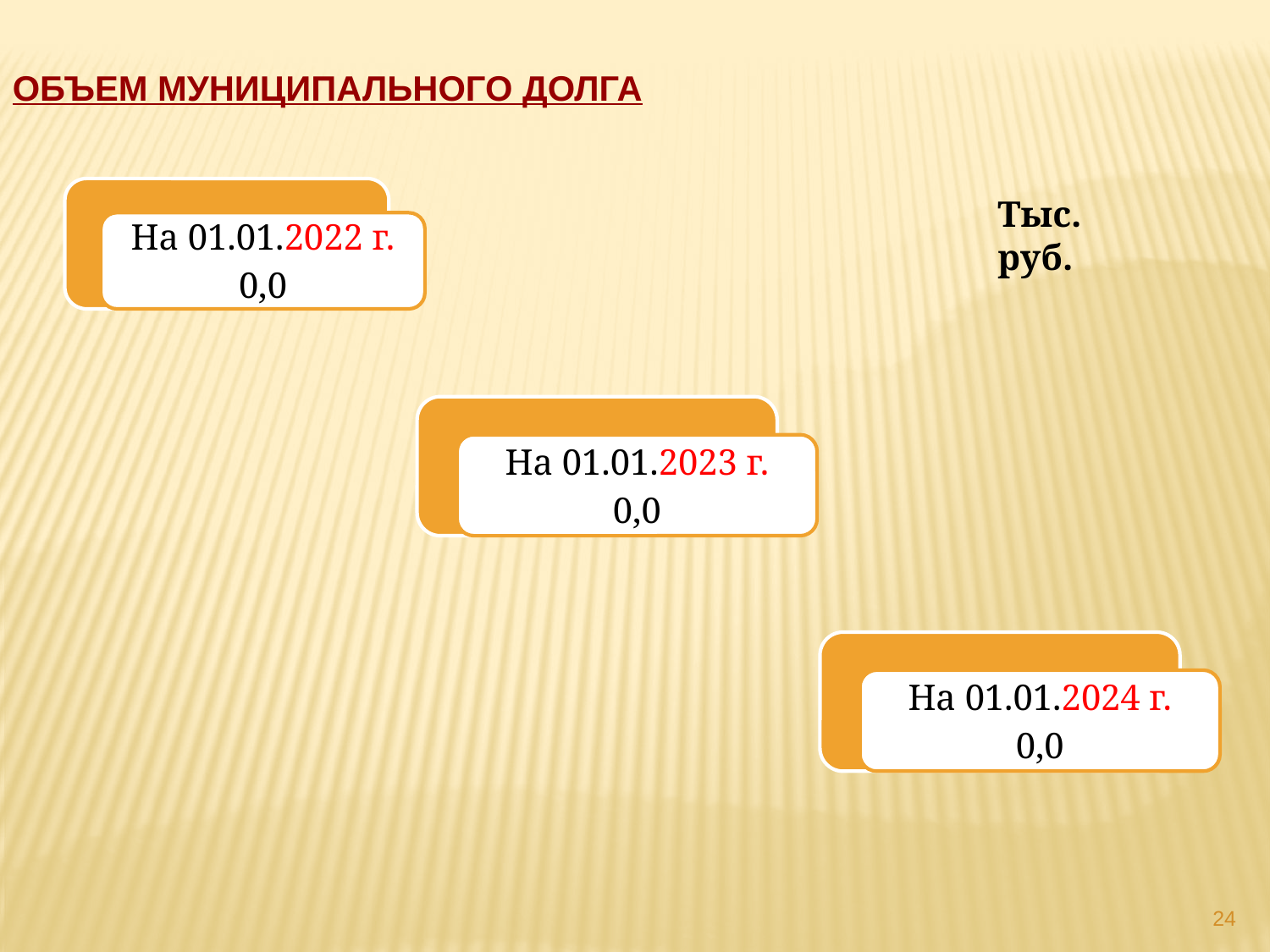

объем муниципального долга
На 01.01.2022 г.
0,0
Тыс. руб.
На 01.01.2023 г.
0,0
На 01.01.2024 г.
0,0
24